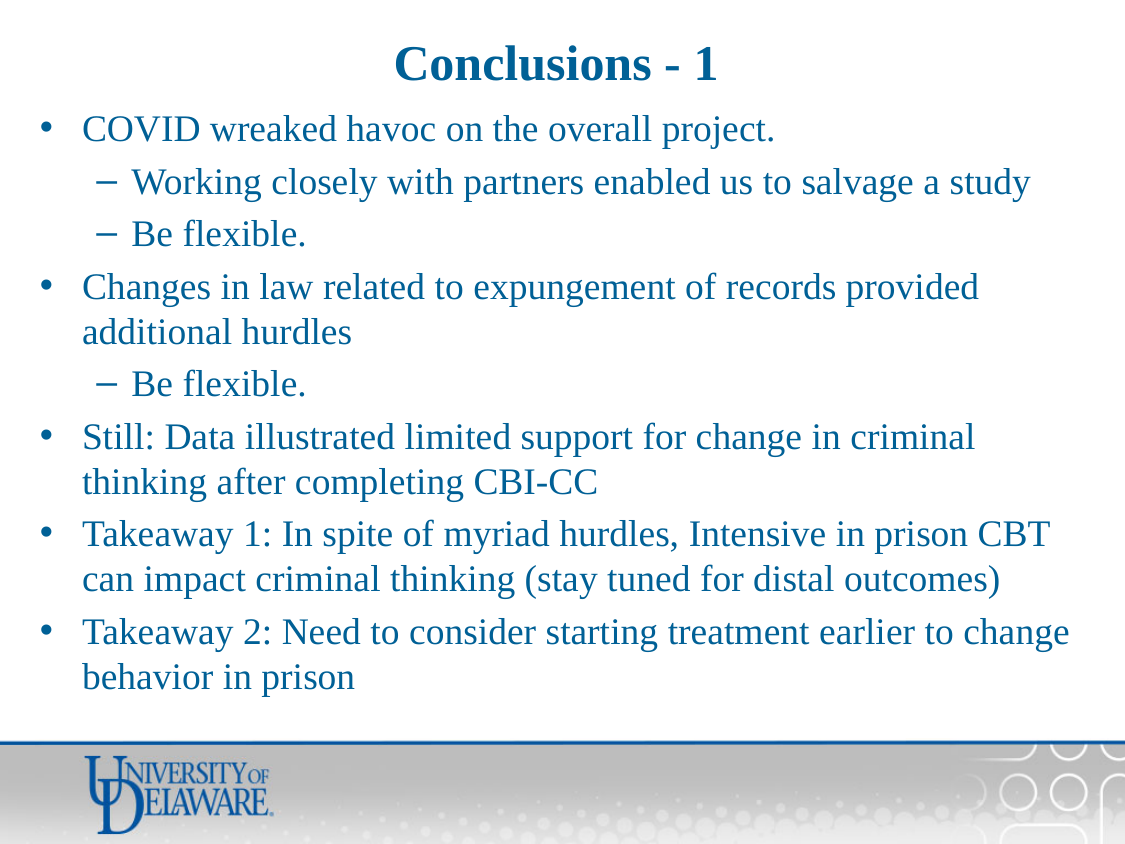

# Conclusions - 1
COVID wreaked havoc on the overall project.
Working closely with partners enabled us to salvage a study
Be flexible.
Changes in law related to expungement of records provided additional hurdles
Be flexible.
Still: Data illustrated limited support for change in criminal thinking after completing CBI-CC
Takeaway 1: In spite of myriad hurdles, Intensive in prison CBT can impact criminal thinking (stay tuned for distal outcomes)
Takeaway 2: Need to consider starting treatment earlier to change behavior in prison